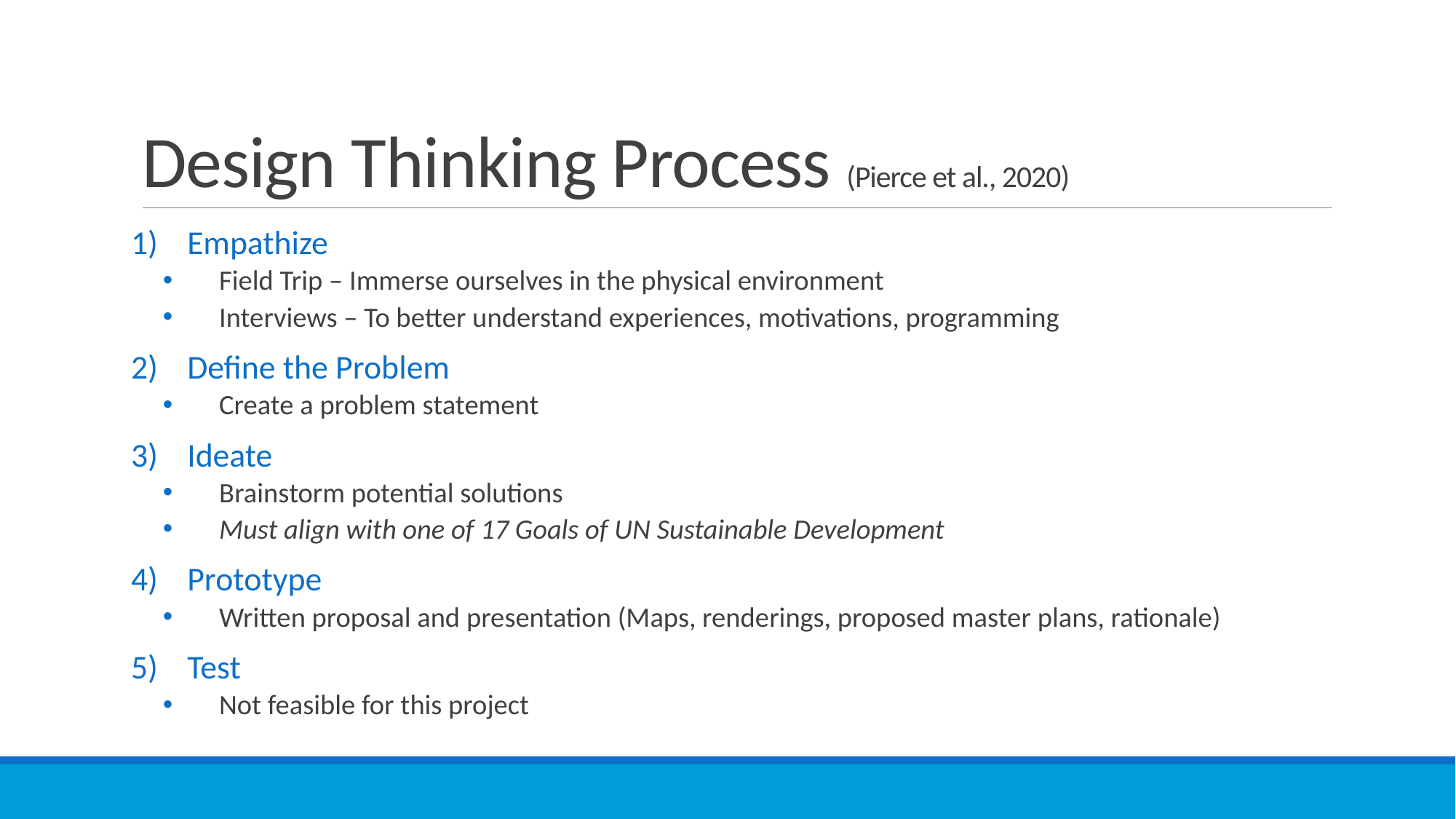

# Design Thinking Process (Pierce et al., 2020)
Empathize
Field Trip – Immerse ourselves in the physical environment
Interviews – To better understand experiences, motivations, programming
Define the Problem
Create a problem statement
Ideate
Brainstorm potential solutions
Must align with one of 17 Goals of UN Sustainable Development
Prototype
Written proposal and presentation (Maps, renderings, proposed master plans, rationale)
Test
Not feasible for this project